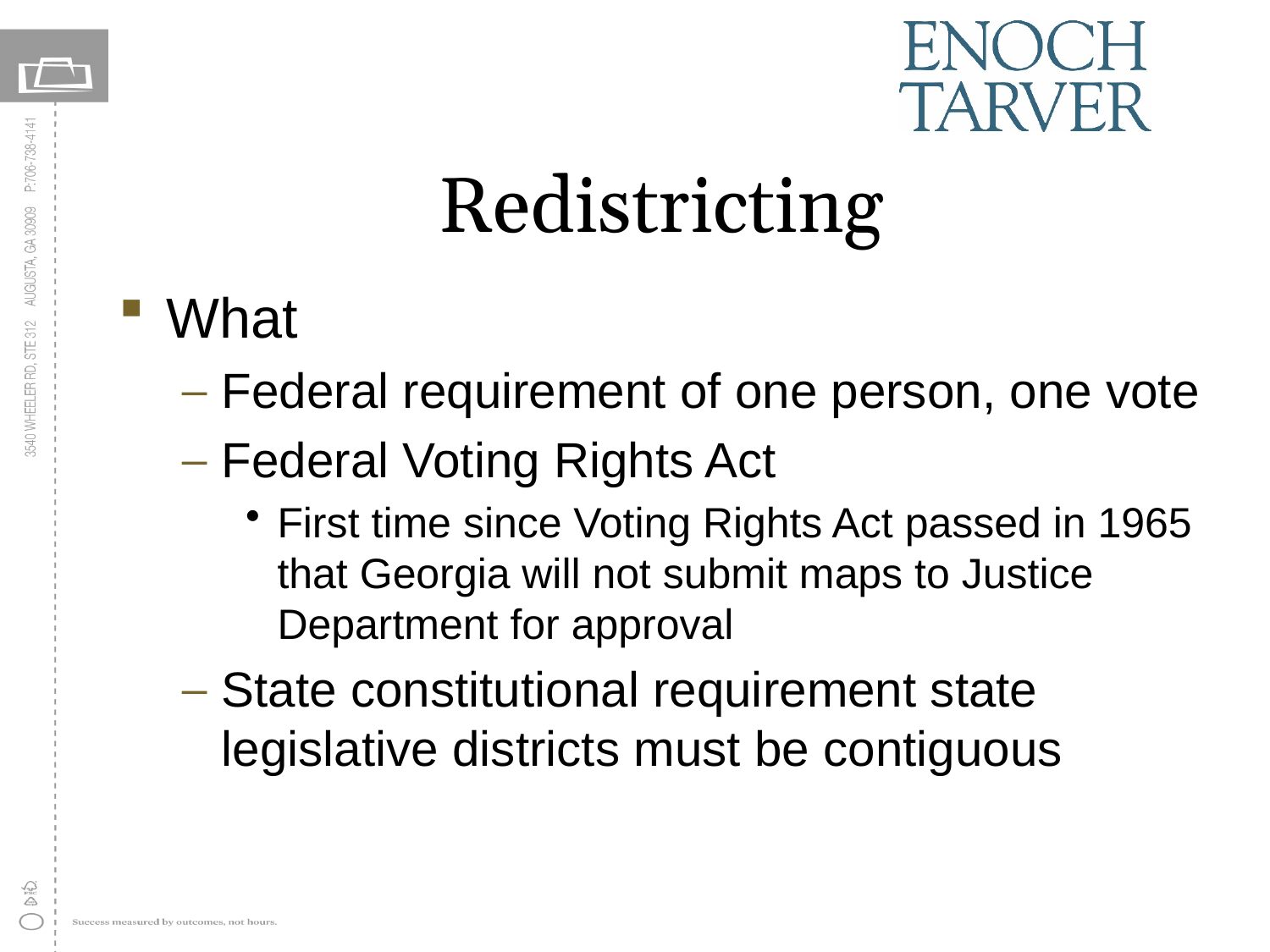

# Redistricting
What
Federal requirement of one person, one vote
Federal Voting Rights Act
First time since Voting Rights Act passed in 1965 that Georgia will not submit maps to Justice Department for approval
State constitutional requirement state legislative districts must be contiguous